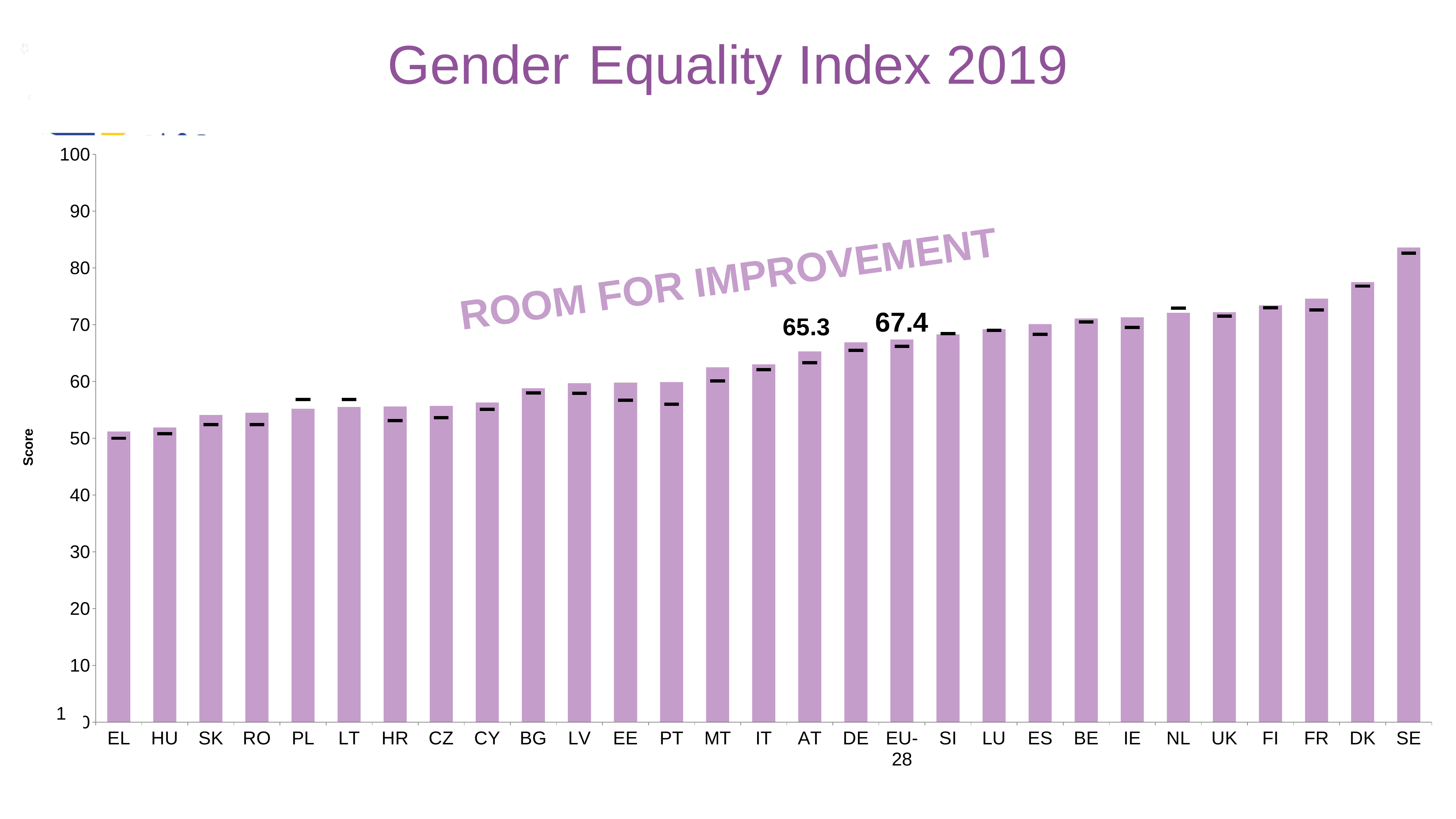

Gender Equality Index 2019

### Chart

| Category | 2017 | 2015 |
|---|---|---|
| EL | 51.2 | 50.0 |
| HU | 51.9 | 50.8 |
| SK | 54.1 | 52.4 |
| RO | 54.5 | 52.4 |
| PL | 55.2 | 56.8 |
| LT | 55.5 | 56.8 |
| HR | 55.6 | 53.1 |
| CZ | 55.7 | 53.6 |
| CY | 56.3 | 55.1 |
| BG | 58.8 | 58.0 |
| LV | 59.7 | 57.9 |
| EE | 59.8 | 56.7 |
| PT | 59.9 | 56.0 |
| MT | 62.5 | 60.1 |
| IT | 63.0 | 62.1 |
| AT | 65.3 | 63.3 |
| DE | 66.9 | 65.5 |
| EU-28 | 67.4 | 66.2 |
| SI | 68.3 | 68.4 |
| LU | 69.2 | 69.0 |
| ES | 70.1 | 68.3 |
| BE | 71.1 | 70.5 |
| IE | 71.3 | 69.5 |
| NL | 72.1 | 72.9 |
| UK | 72.2 | 71.5 |
| FI | 73.4 | 73.0 |
| FR | 74.6 | 72.6 |
| DK | 77.5 | 76.8 |
| SE | 83.6 | 82.6 |